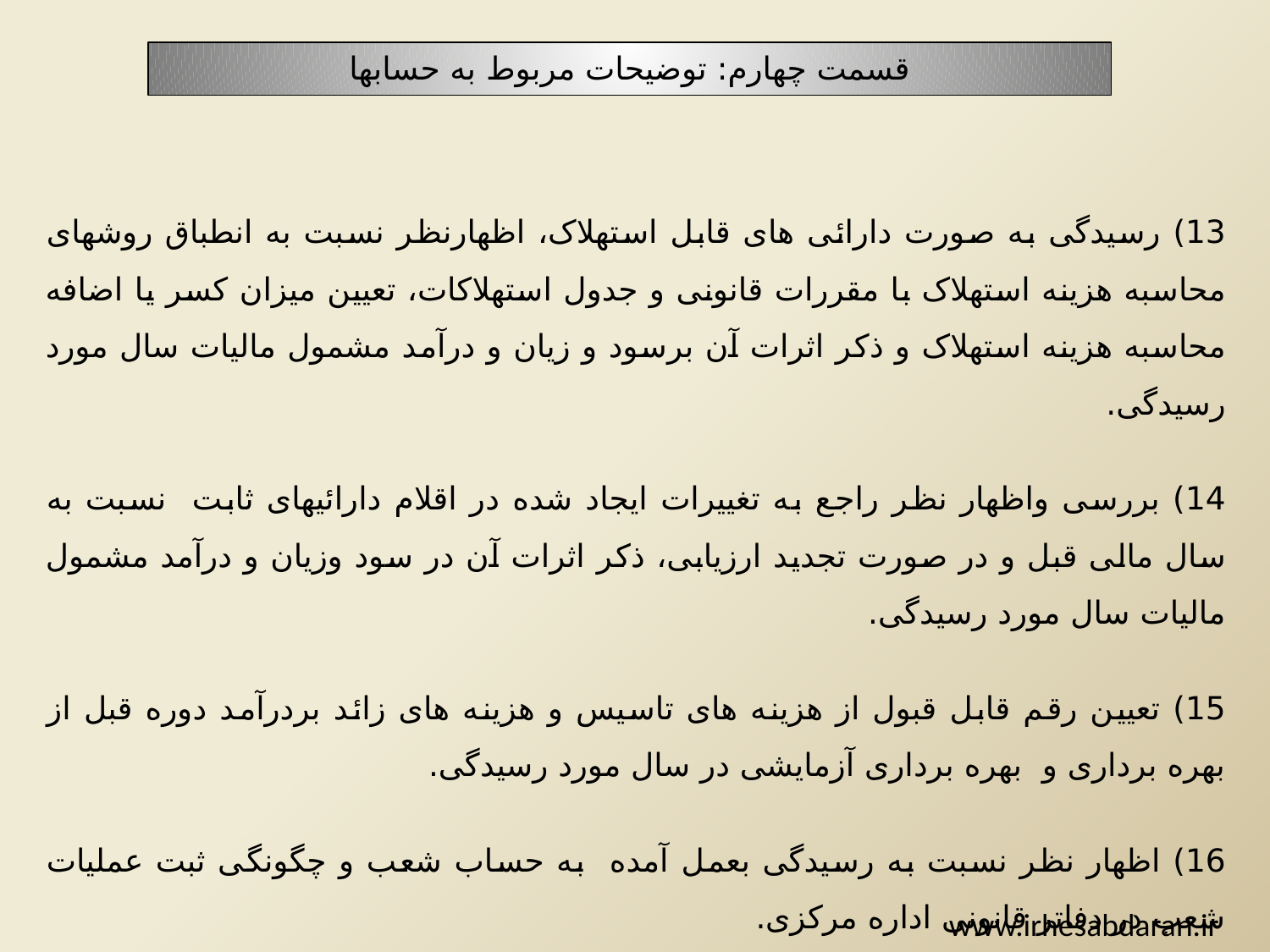

قسمت چهارم: توضیحات مربوط به حسابها

13) رسیدگی به صورت دارائی های قابل استهلاک، اظهارنظر نسبت به انطباق روشهای محاسبه هزینه استهلاک با مقررات قانونی و جدول استهلاکات، تعیین میزان کسر یا اضافه محاسبه هزینه استهلاک و ذکر اثرات آن برسود و زیان و درآمد مشمول مالیات سال مورد رسیدگی.

14) بررسی واظهار نظر راجع به تغییرات ایجاد شده در اقلام دارائیهای ثابت  نسبت به سال مالی قبل و در صورت تجدید ارزیابی، ذکر اثرات آن در سود وزیان و درآمد مشمول مالیات سال مورد رسیدگی.

15) تعیین رقم قابل قبول از هزینه های تاسیس و هزینه های زائد بردرآمد دوره قبل از بهره برداری و  بهره برداری آزمایشی در سال مورد رسیدگی.

16) اظهار نظر نسبت به رسیدگی بعمل آمده  به حساب شعب و چگونگی ثبت عملیات شعب در دفاتر قانونی اداره مرکزی.

www.irhesabdaran.ir